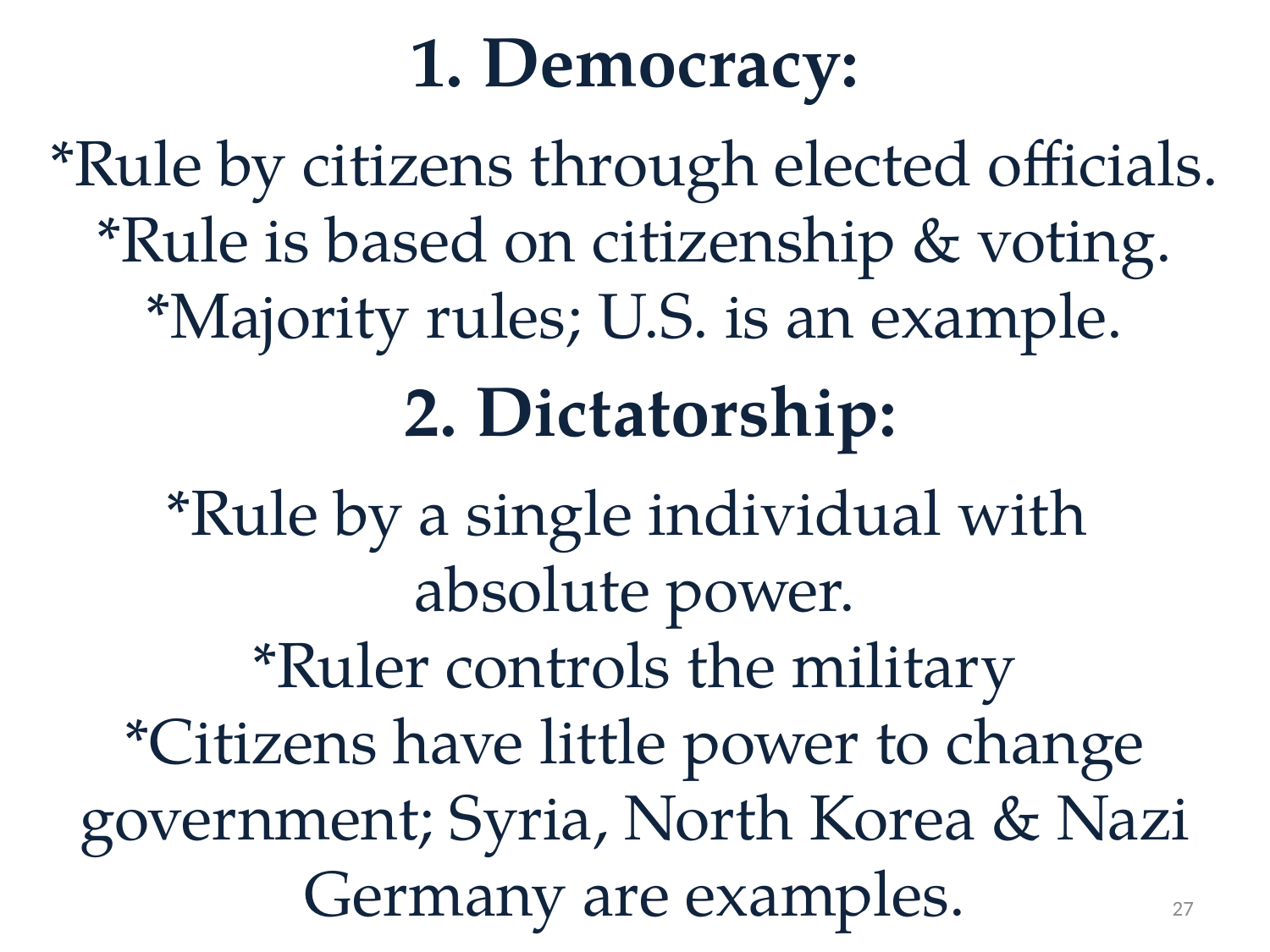

# 1. Democracy:
*Rule by citizens through elected officials.
*Rule is based on citizenship & voting.
*Majority rules; U.S. is an example.
2. Dictatorship:
*Rule by a single individual with
absolute power.
*Ruler controls the military
*Citizens have little power to change government; Syria, North Korea & Nazi Germany are examples.
27